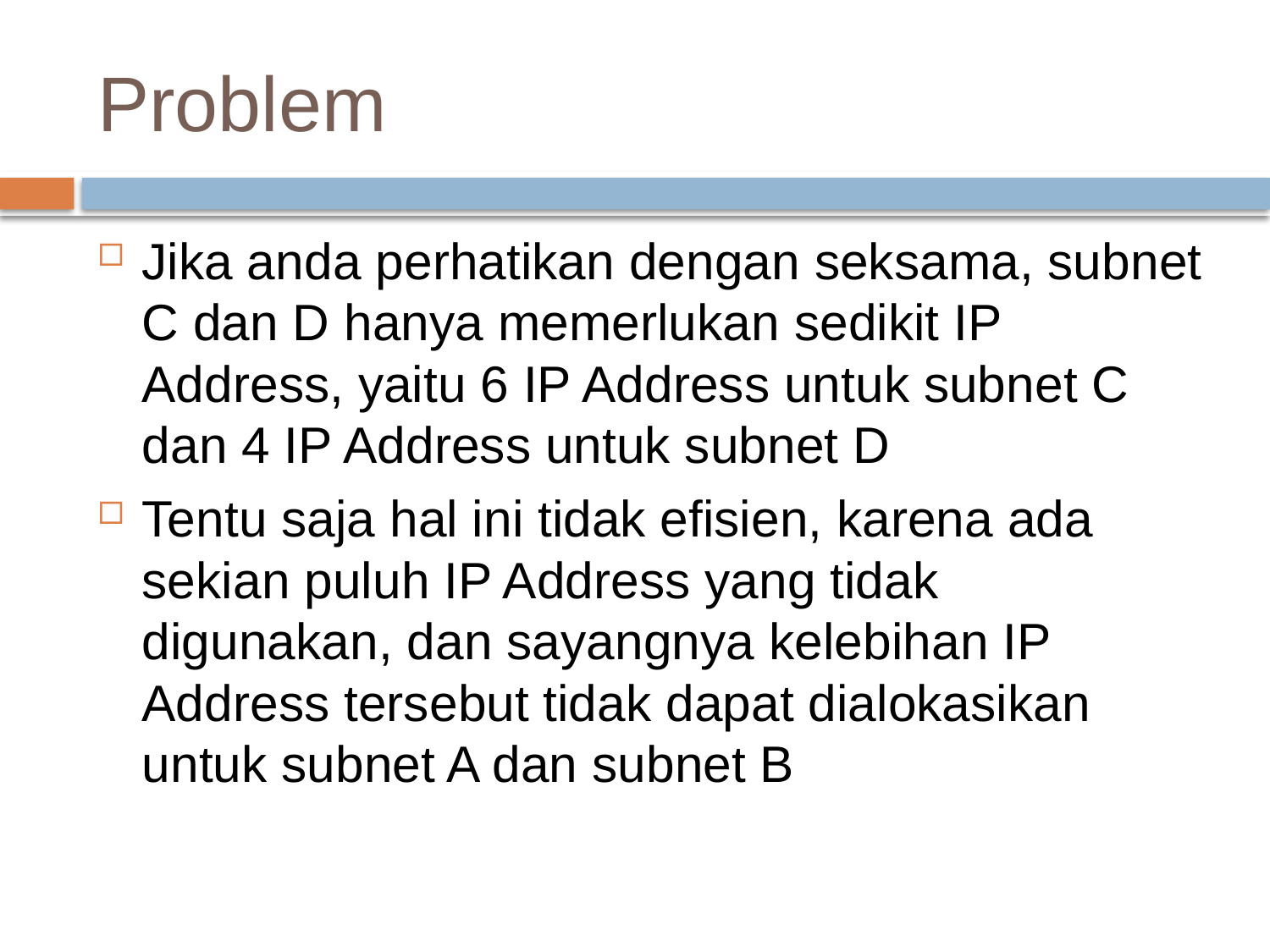

# Problem
Jika anda perhatikan dengan seksama, subnet C dan D hanya memerlukan sedikit IP Address, yaitu 6 IP Address untuk subnet C dan 4 IP Address untuk subnet D
Tentu saja hal ini tidak efisien, karena ada sekian puluh IP Address yang tidak digunakan, dan sayangnya kelebihan IP Address tersebut tidak dapat dialokasikan untuk subnet A dan subnet B